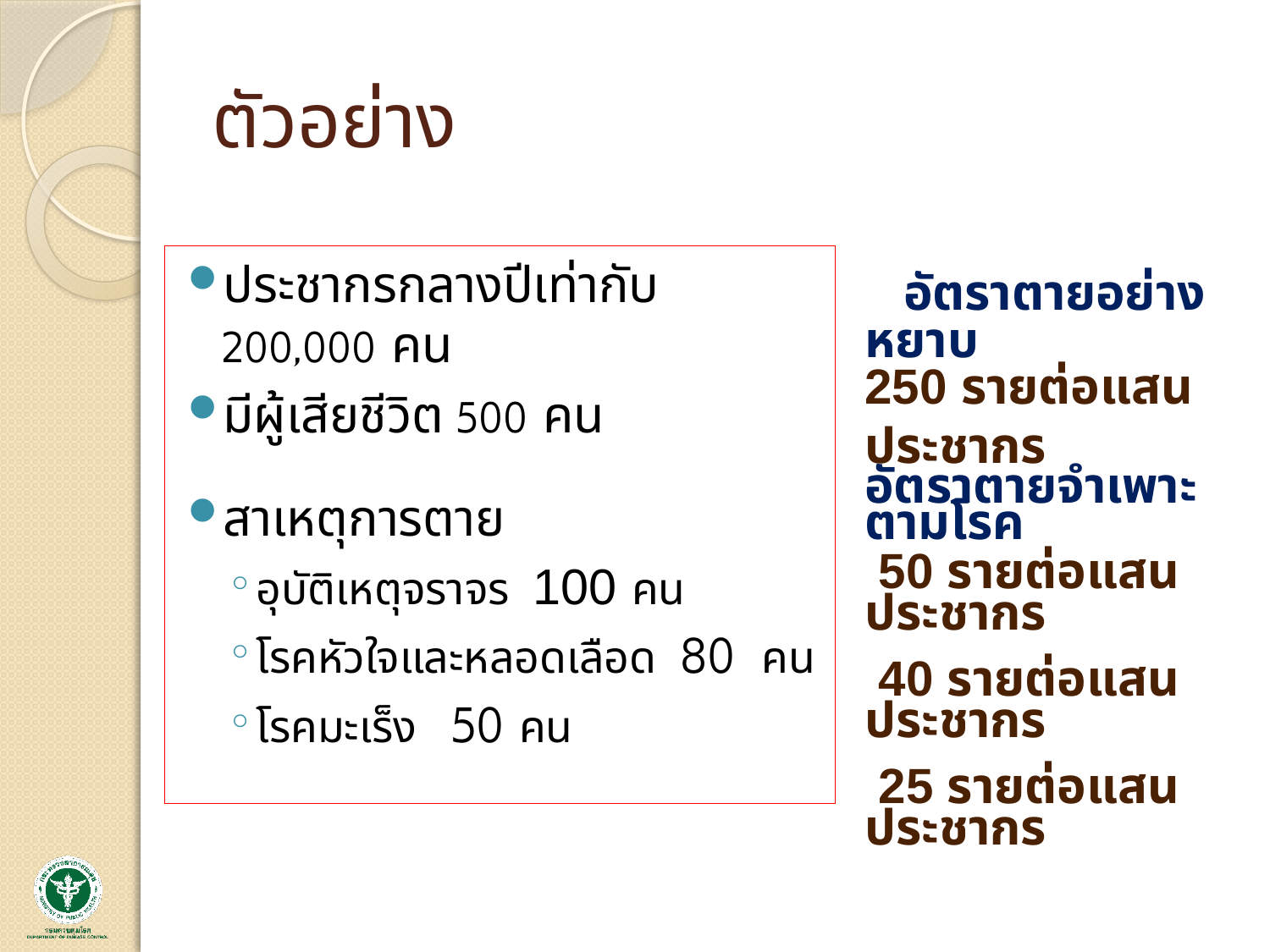

# ตัวอย่าง
ประชากรกลางปีเท่ากับ 200,000 คน
มีผู้เสียชีวิต 500 คน

สาเหตุการตาย
อุบัติเหตุจราจร  100 คน
โรคหัวใจและหลอดเลือด  80  คน
โรคมะเร็ง   50 คน
   อัตราตายอย่างหยาบ
250 รายต่อแสนประชากร
อัตราตายจำเพาะตามโรค
 50 รายต่อแสนประชากร
 40 รายต่อแสนประชากร
 25 รายต่อแสนประชากร